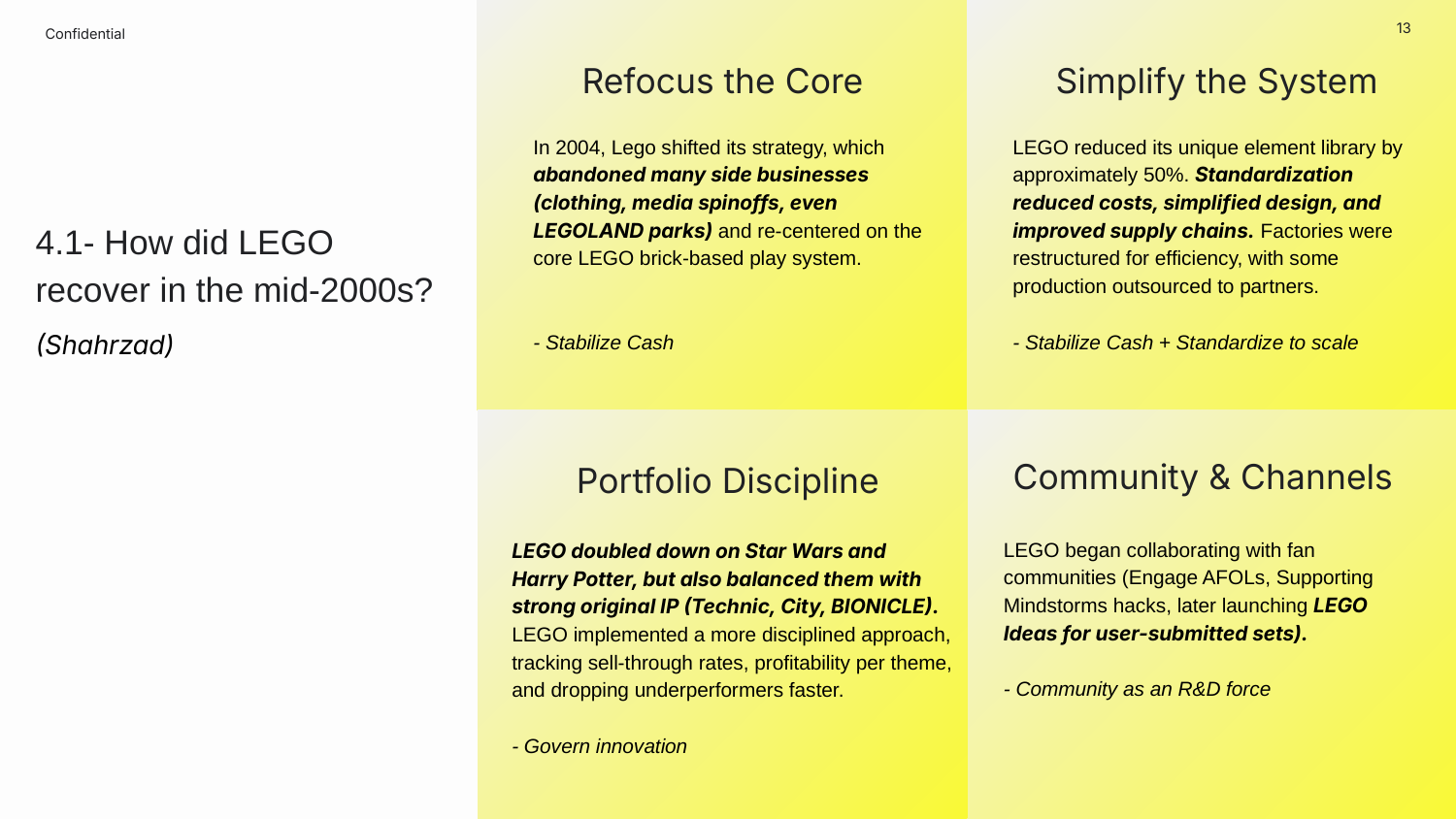

13
Refocus the Core
Simplify the System

LEGO reduced its unique element library by approximately 50%. Standardization reduced costs, simplified design, and improved supply chains. Factories were restructured for efficiency, with some production outsourced to partners.

- Stabilize Cash + Standardize to scale

In 2004, Lego shifted its strategy, which abandoned many side businesses (clothing, media spinoffs, even LEGOLAND parks) and re-centered on the core LEGO brick-based play system.

- Stabilize Cash
# 4.1- How did LEGO recover in the mid-2000s?
(Shahrzad)
Community & Channels
Portfolio Discipline
LEGO began collaborating with fan communities (Engage AFOLs, Supporting Mindstorms hacks, later launching LEGO Ideas for user-submitted sets).

- Community as an R&D force

LEGO doubled down on Star Wars and
Harry Potter, but also balanced them with strong original IP (Technic, City, BIONICLE).
LEGO implemented a more disciplined approach, tracking sell-through rates, profitability per theme, and dropping underperformers faster.

- Govern innovation